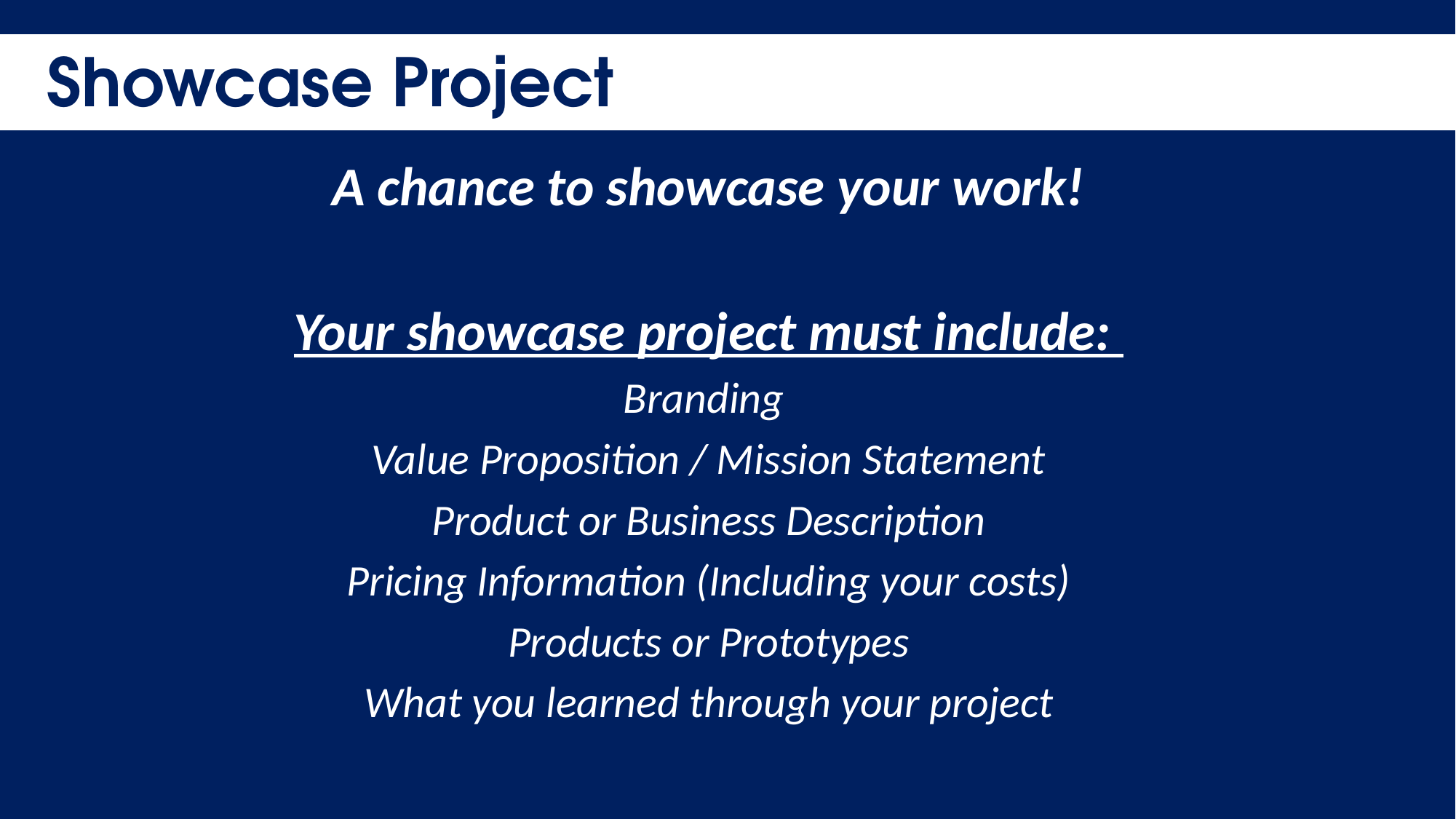

Showcase Project

A chance to showcase your work!

Your showcase project must include:
Branding
Value Proposition / Mission Statement
Product or Business Description
Pricing Information (Including your costs)
Products or Prototypes
What you learned through your project